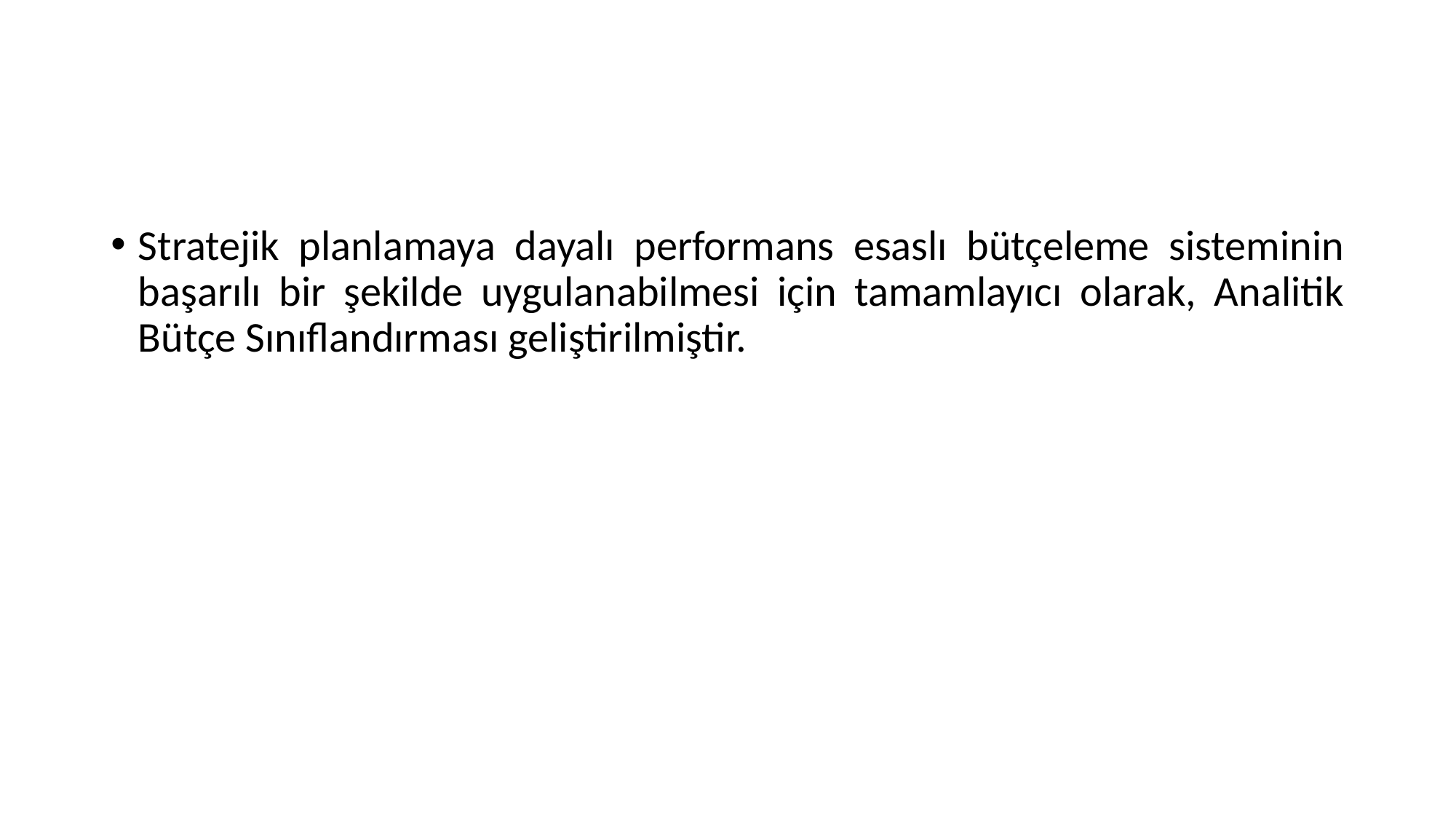

#
Stratejik planlamaya dayalı performans esaslı bütçeleme sisteminin başarılı bir şekilde uygulanabilmesi için tamamlayıcı olarak, Analitik Bütçe Sınıflandırması geliştirilmiştir.